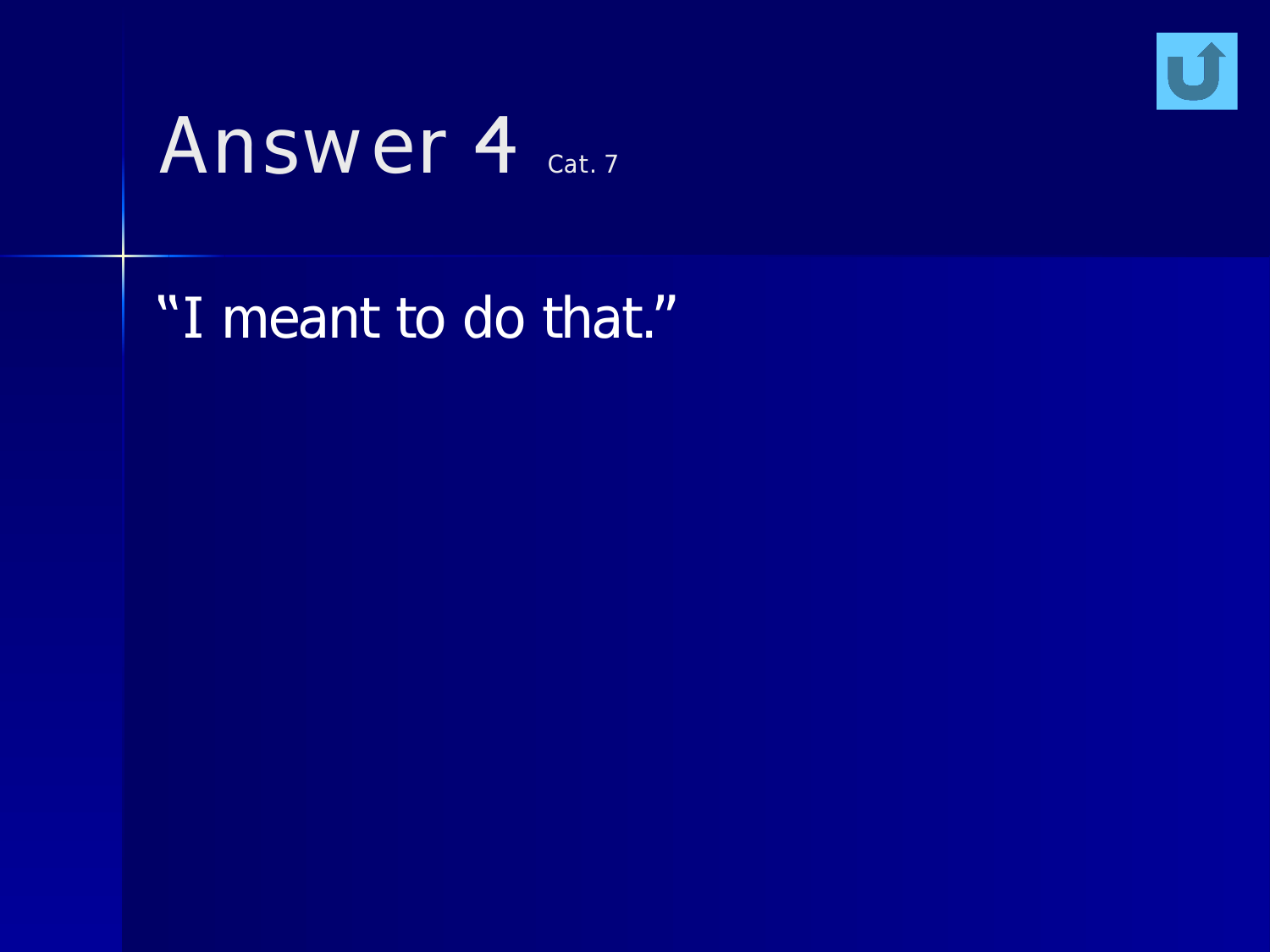

# Answer 4 Cat. 7
“I meant to do that.”